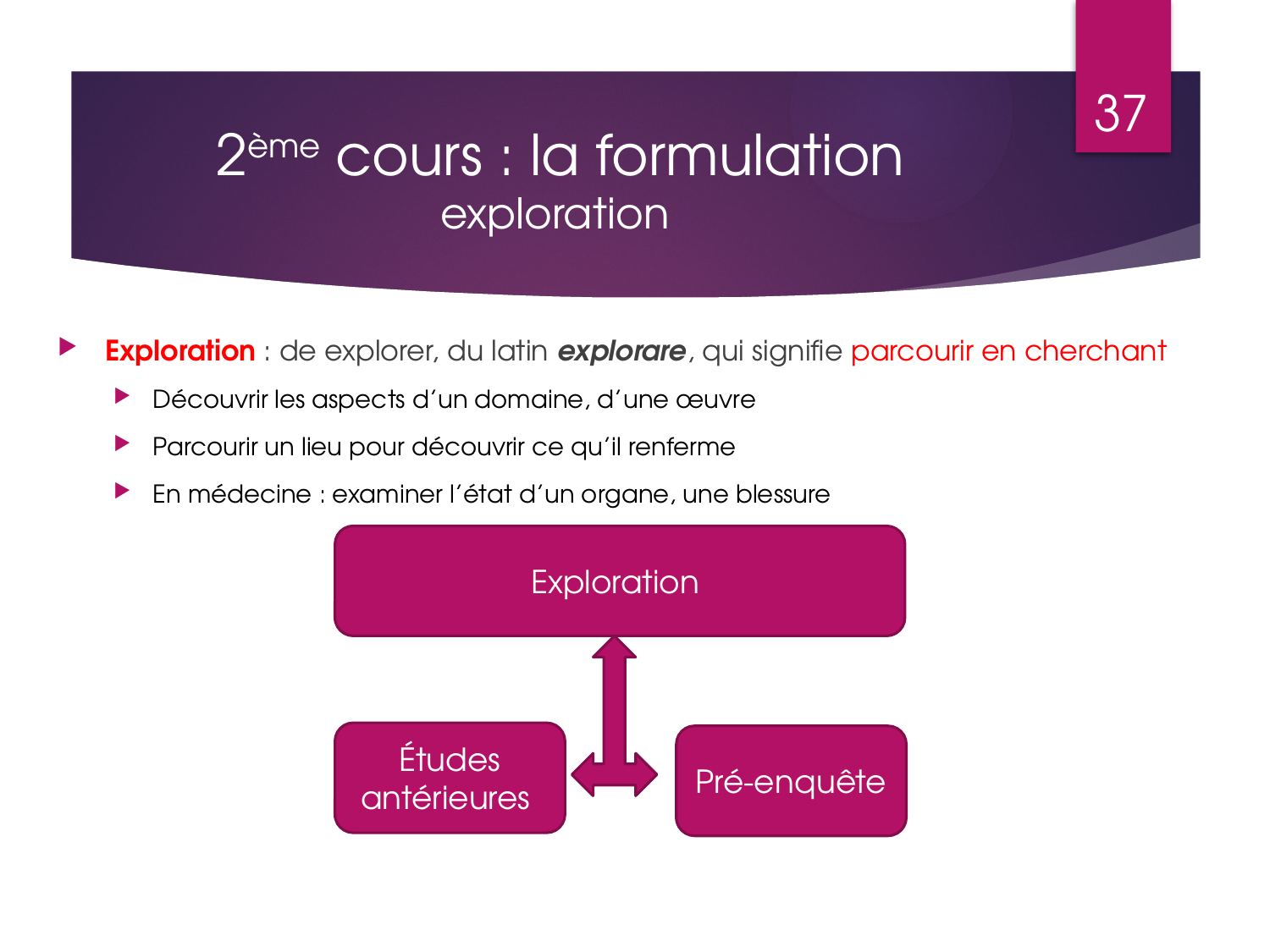

37
# 2ème cours : la formulation exploration
Exploration : de explorer, du latin explorare, qui signifie parcourir en cherchant
Découvrir les aspects d’un domaine, d’une œuvre
Parcourir un lieu pour découvrir ce qu’il renferme
En médecine : examiner l’état d’un organe, une blessure

Exploration

Études antérieures
Pré-enquête